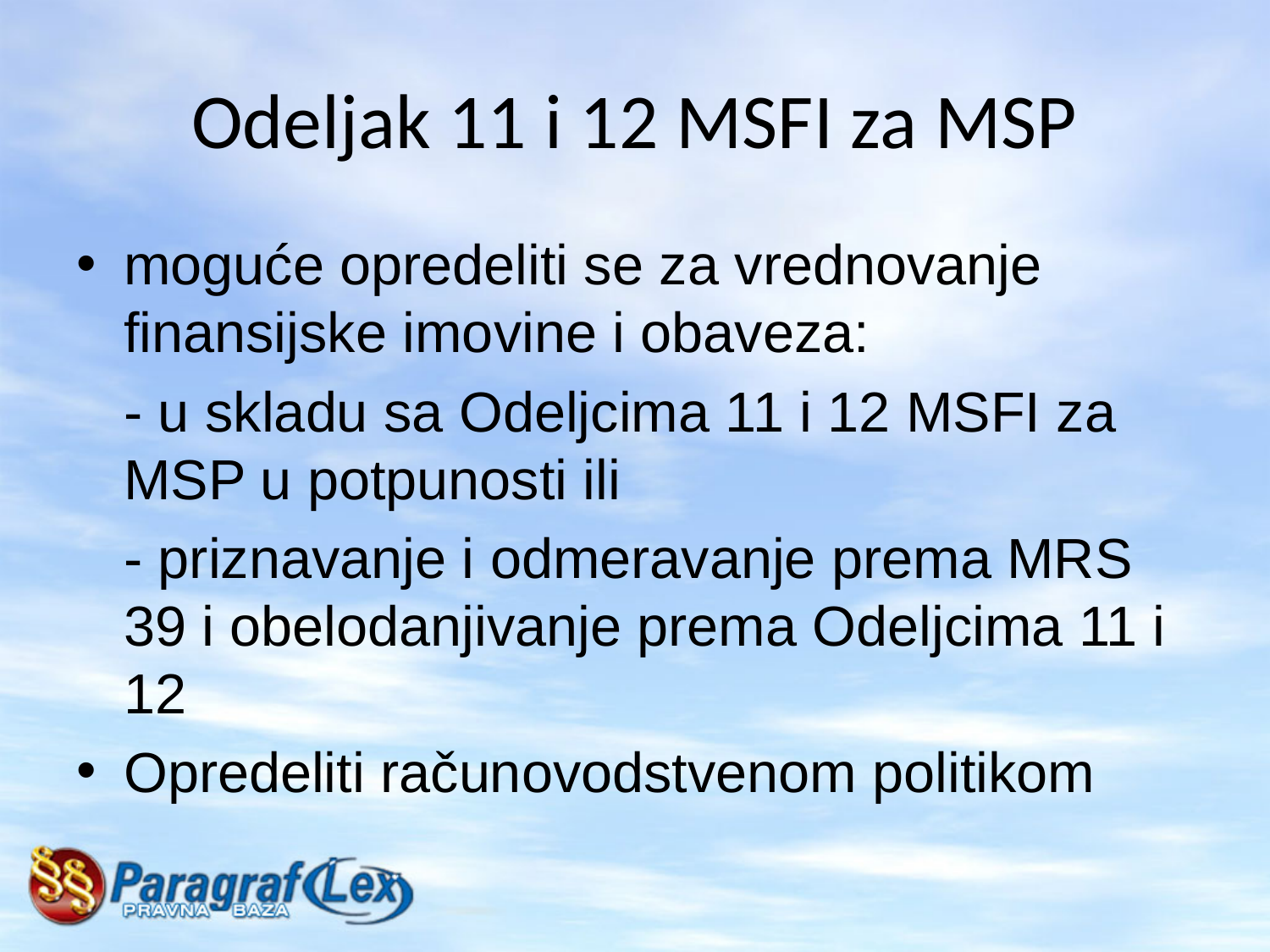

# Odeljak 11 i 12 MSFI za MSP
moguće opredeliti se za vrednovanje finansijske imovine i obaveza:
	- u skladu sa Odeljcima 11 i 12 MSFI za MSP u potpunosti ili
	- priznavanje i odmeravanje prema MRS 39 i obelodanjivanje prema Odeljcima 11 i 12
Opredeliti računovodstvenom politikom